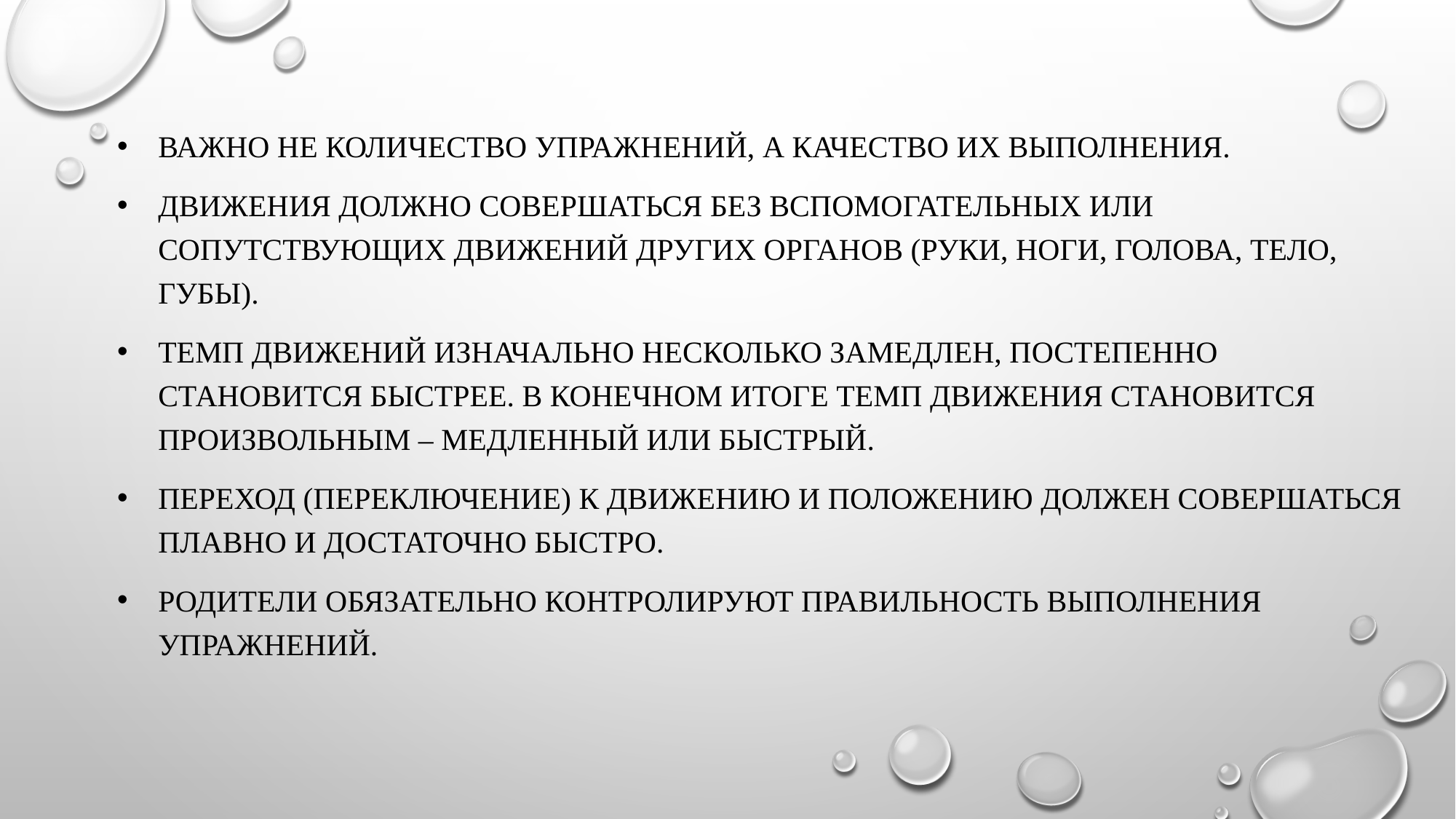

Важно не количество упражнений, а качество их выполнения.
Движения должно совершаться без вспомогательных или сопутствующих движений других органов (руки, ноги, голова, тело, губы).
Темп движений изначально несколько замедлен, постепенно становится быстрее. В конечном итоге темп движения становится произвольным – медленный или быстрый.
Переход (переключение) к движению и положению должен совершаться плавно и достаточно быстро.
Родители обязательно контролируют правильность выполнения упражнений.